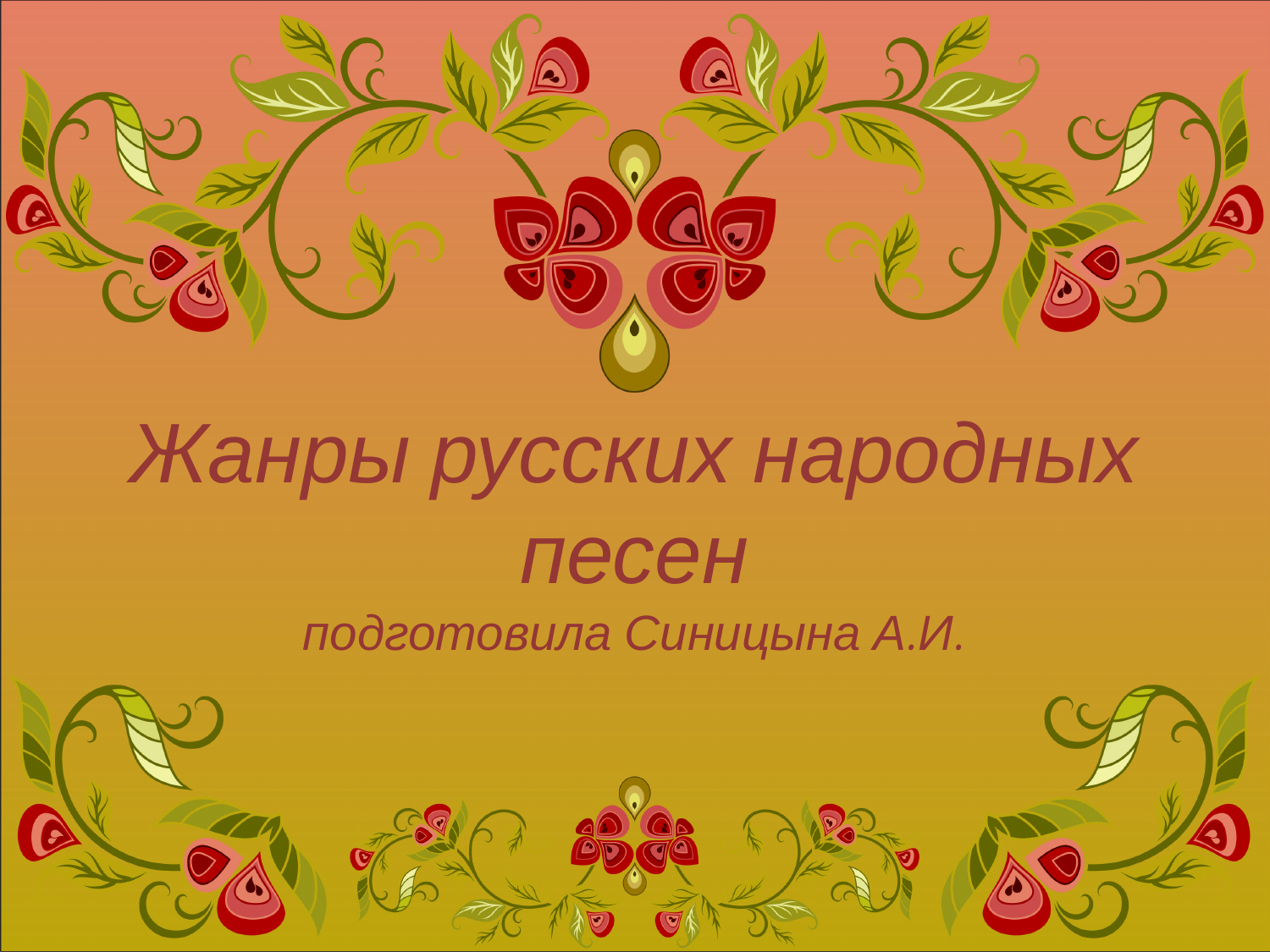

# Жанры русских народных песен подготовила Синицына А.И.